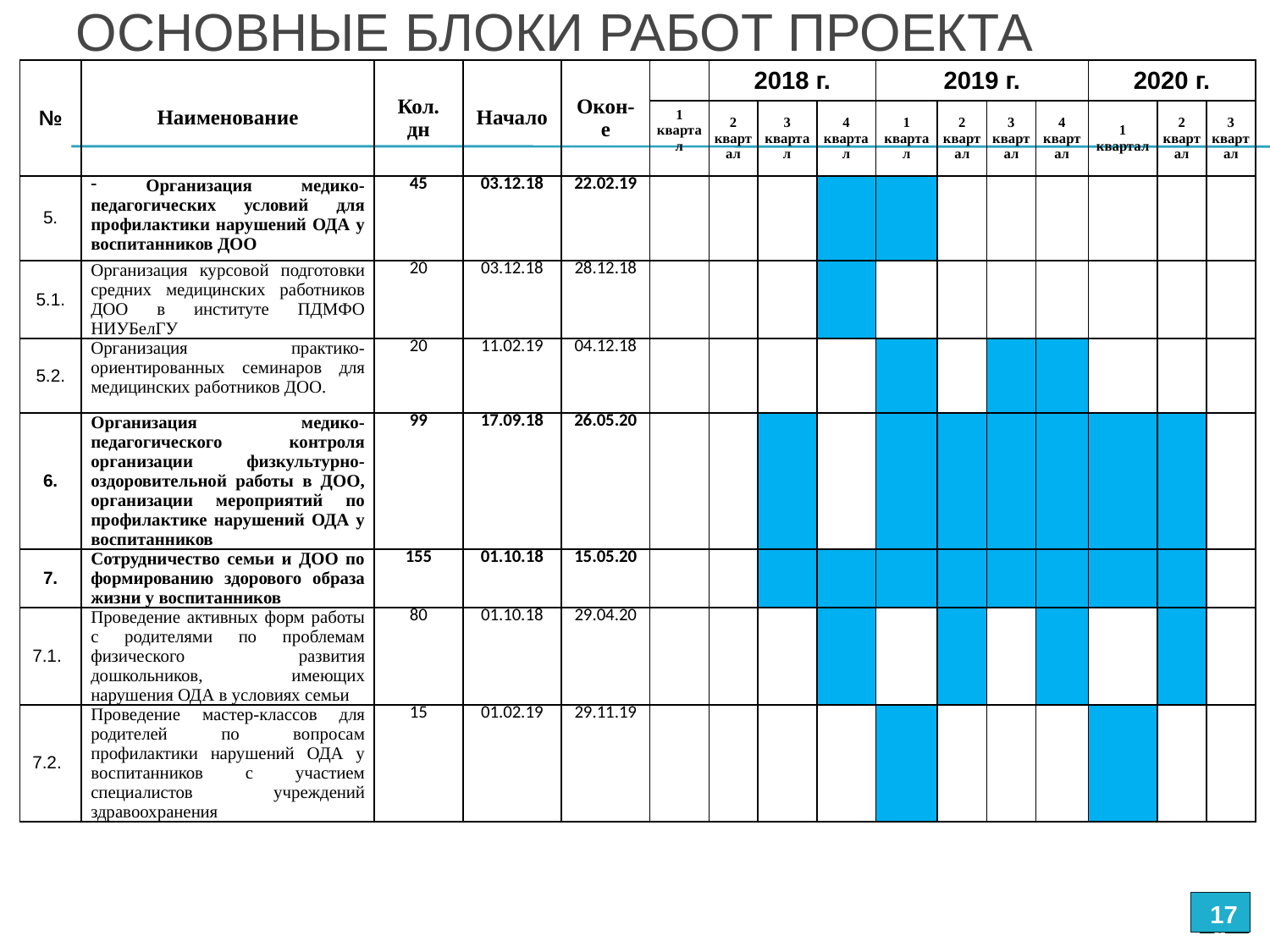

# Основные блоки работ проекта
| № | Наименование | Кол. дн | Начало | Окон-е |  | 2018 г. |  |  | 2019 г. |  |  |  | 2020 г. |  |  |
| --- | --- | --- | --- | --- | --- | --- | --- | --- | --- | --- | --- | --- | --- | --- | --- |
|  |  |  |  |  | 1 квартал | 2 квартал | 3 квартал | 4 квартал | 1 квартал | 2 квартал | 3 квартал | 4 квартал | 1 квартал | 2 квартал | 3 квартал |
| 5. | Организация медико-педагогических условий для профилактики нарушений ОДА у воспитанников ДОО | 45 | 03.12.18 | 22.02.19 |  |  |  |  |  |  |  |  |  |  |  |
| 5.1. | Организация курсовой подготовки средних медицинских работников ДОО в институте ПДМФО НИУБелГУ | 20 | 03.12.18 | 28.12.18 |  |  |  |  |  |  |  |  |  |  |  |
| 5.2. | Организация практико-ориентированных семинаров для медицинских работников ДОО. | 20 | 11.02.19 | 04.12.18 |  |  |  |  |  |  |  |  |  |  |  |
| 6. | Организация медико-педагогического контроля организации физкультурно-оздоровительной работы в ДОО, организации мероприятий по профилактике нарушений ОДА у воспитанников | 99 | 17.09.18 | 26.05.20 |  |  |  |  |  |  |  |  |  |  |  |
| 7. | Сотрудничество семьи и ДОО по формированию здорового образа жизни у воспитанников | 155 | 01.10.18 | 15.05.20 | 155 |  |  |  |  |  |  |  |  |  |  |
| 7.1. | Проведение активных форм работы с родителями по проблемам физического развития дошкольников, имеющих нарушения ОДА в условиях семьи | 80 | 01.10.18 | 29.04.20 |  |  |  |  |  |  |  |  |  |  |  |
| 7.2. | Проведение мастер-классов для родителей по вопросам профилактики нарушений ОДА у воспитанников с участием специалистов учреждений здравоохранения | 15 | 01.02.19 | 29.11.19 |  |  |  |  |  |  |  |  |  |  |  |
18
17